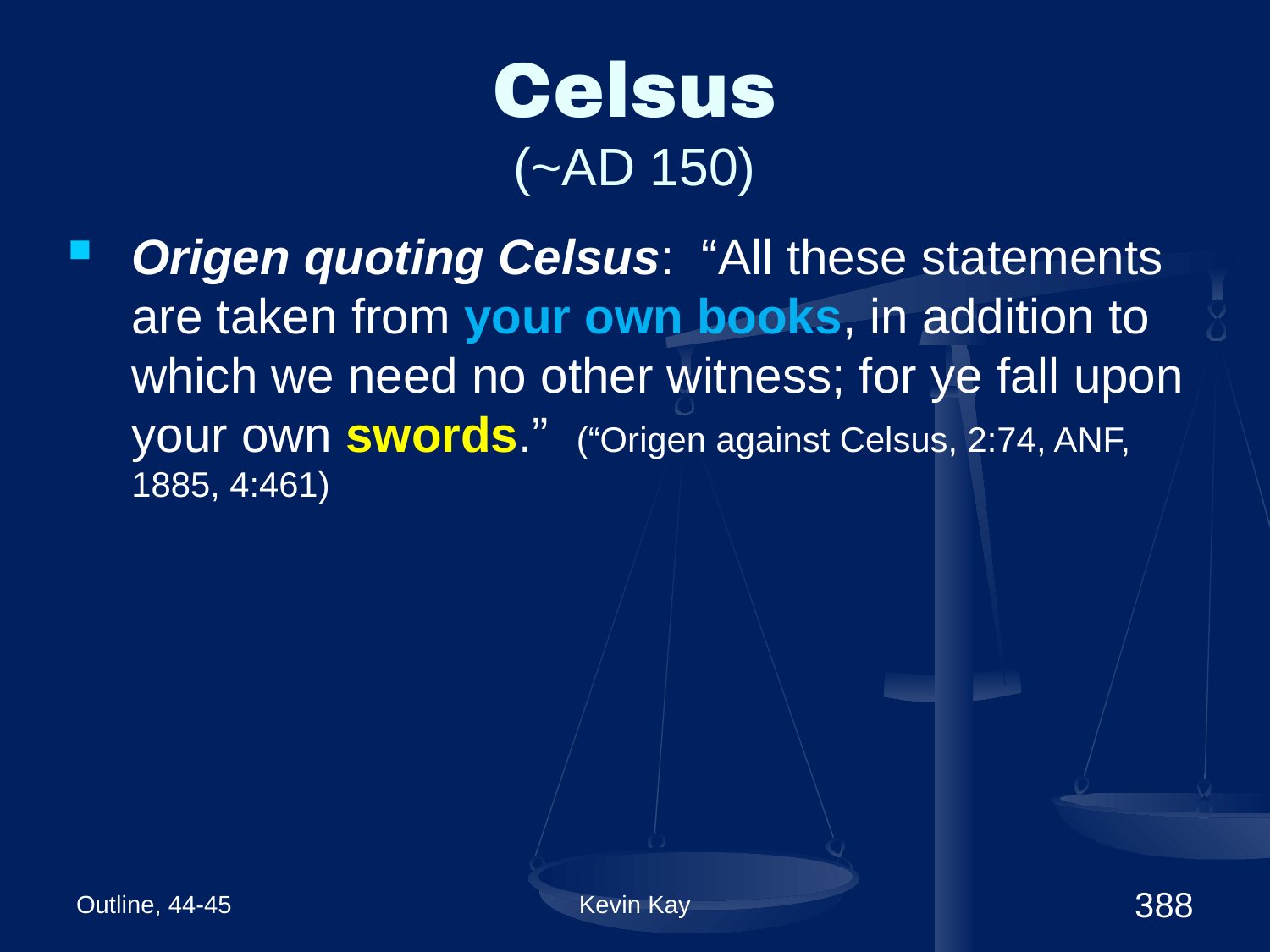

# Celsus (~AD 150)
Origen quoting Celsus:  “All these statements are taken from your own books, in addition to which we need no other witness; for ye fall upon your own swords.”  (“Origen against Celsus, 2:74, ANF, 1885, 4:461)

Outline, 44-45
Kevin Kay
388